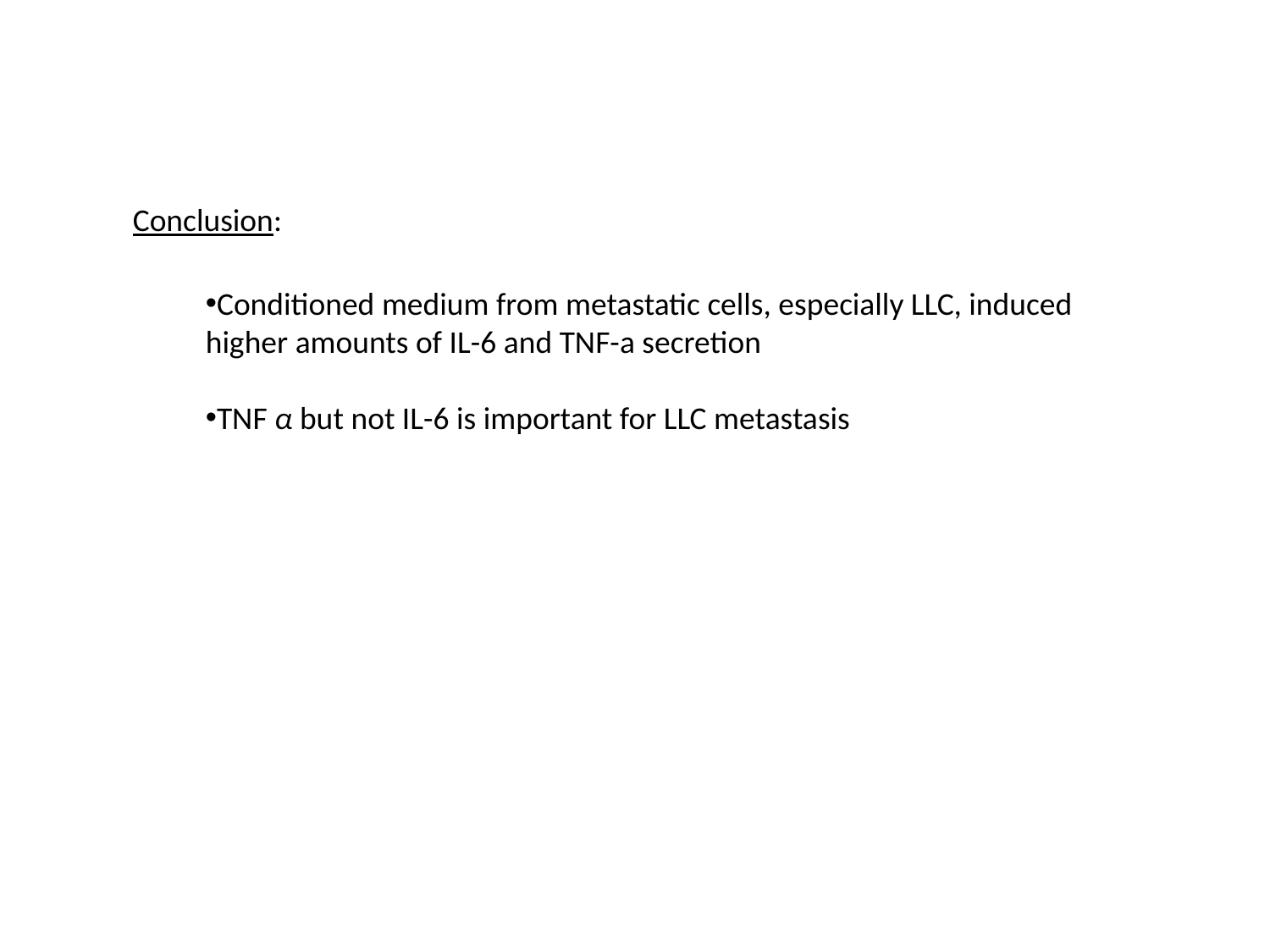

Conclusion:
Conditioned medium from metastatic cells, especially LLC, induced higher amounts of IL-6 and TNF-a secretion

TNF α but not IL-6 is important for LLC metastasis